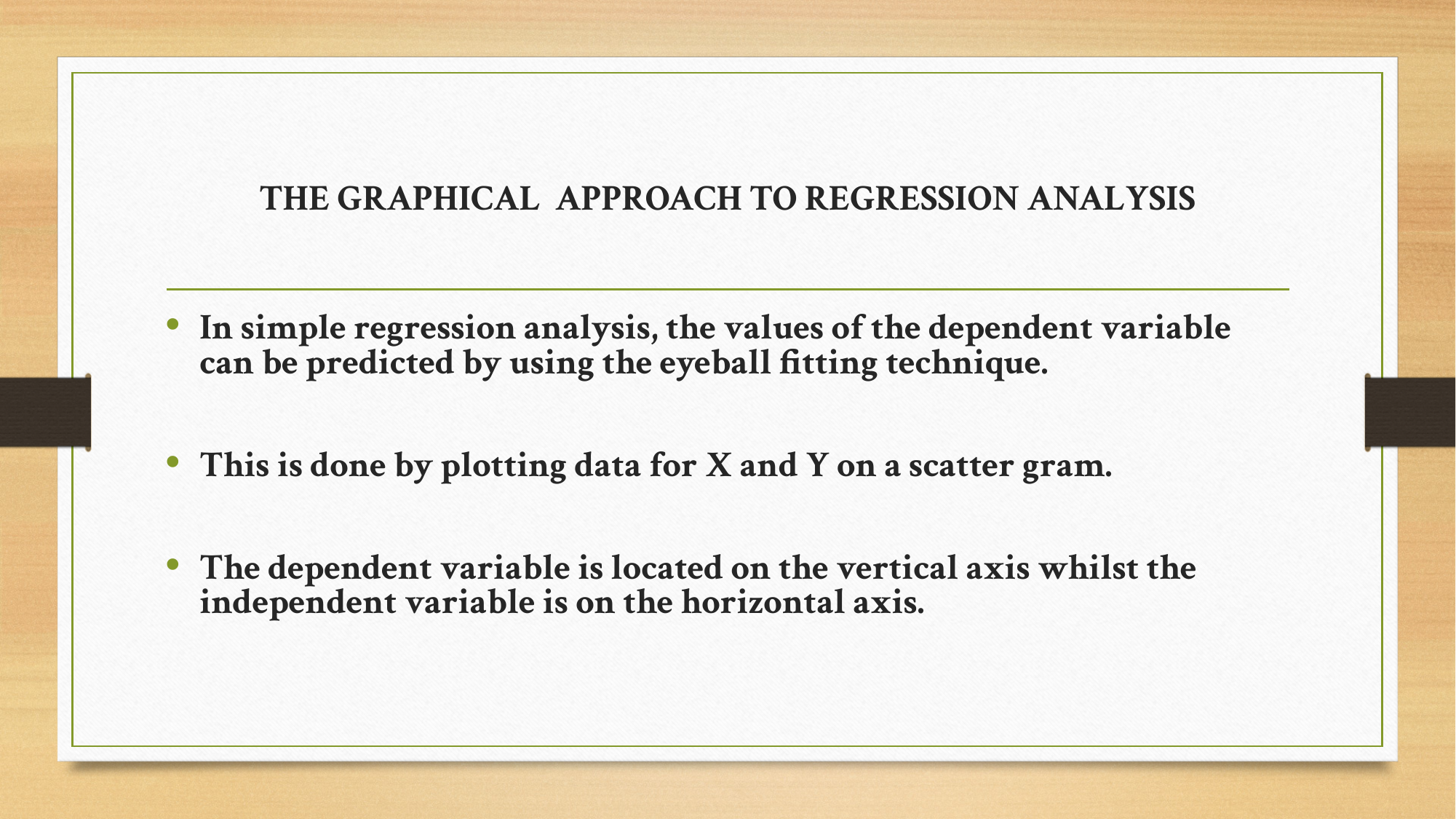

# THE GRAPHICAL  APPROACH TO REGRESSION ANALYSIS
In simple regression analysis, the values of the dependent variable can be predicted by using the eyeball fitting technique.

This is done by plotting data for X and Y on a scatter gram.

The dependent variable is located on the vertical axis whilst the independent variable is on the horizontal axis.